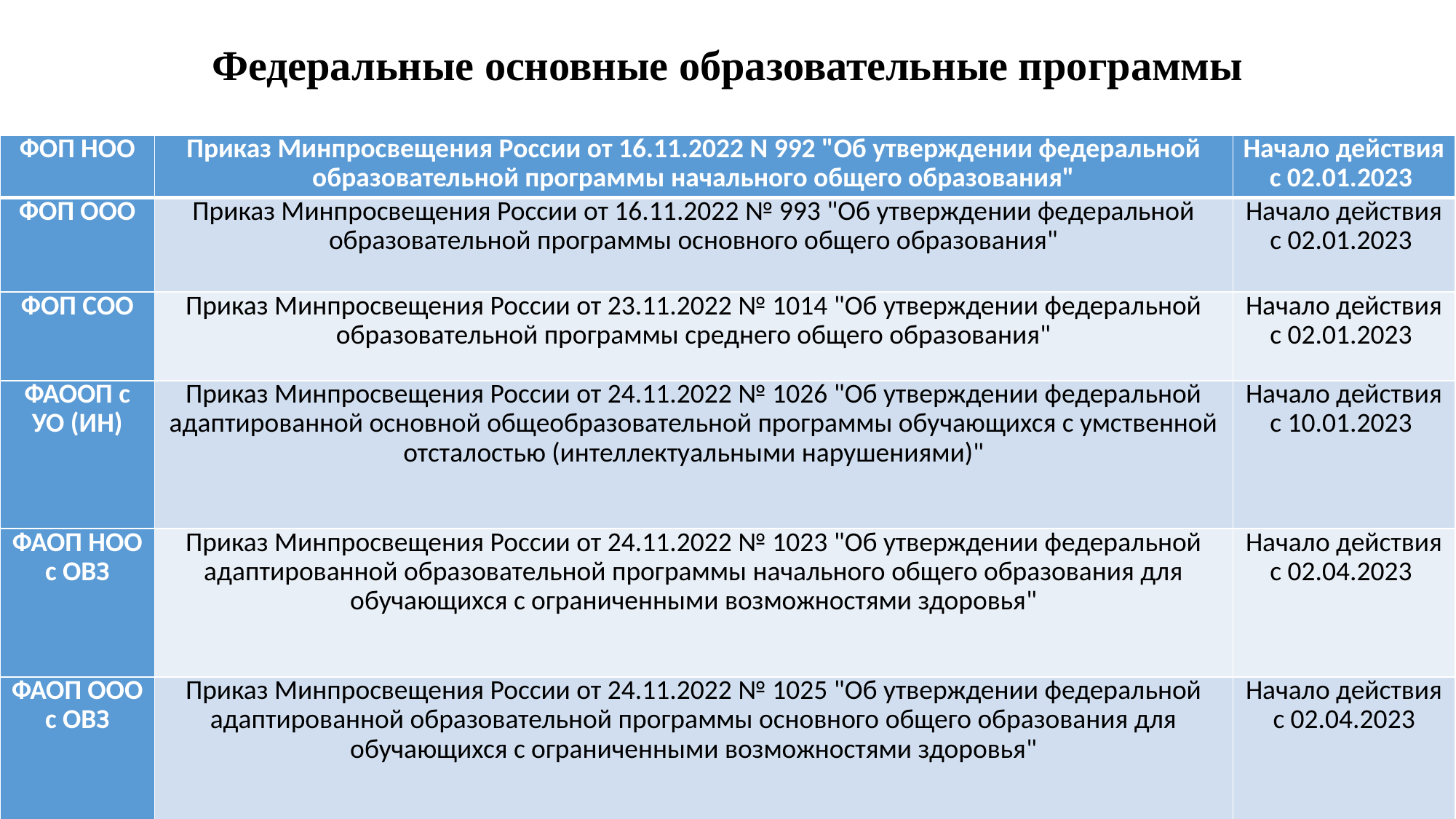

Федеральные основные образовательные программы
#
| ФОП НОО | Приказ Минпросвещения России от 16.11.2022 N 992 "Об утверждении федеральной образовательной программы начального общего образования" | Начало действия с 02.01.2023 |
| --- | --- | --- |
| ФОП ООО | Приказ Минпросвещения России от 16.11.2022 № 993 "Об утверждении федеральной образовательной программы основного общего образования" | Начало действия с 02.01.2023 |
| ФОП СОО | Приказ Минпросвещения России от 23.11.2022 № 1014 "Об утверждении федеральной образовательной программы среднего общего образования" | Начало действия с 02.01.2023 |
| ФАООП с УО (ИН) | Приказ Минпросвещения России от 24.11.2022 № 1026 "Об утверждении федеральной адаптированной основной общеобразовательной программы обучающихся с умственной отсталостью (интеллектуальными нарушениями)" | Начало действия с 10.01.2023 |
| ФАОП НОО с ОВЗ | Приказ Минпросвещения России от 24.11.2022 № 1023 "Об утверждении федеральной адаптированной образовательной программы начального общего образования для обучающихся с ограниченными возможностями здоровья" | Начало действия с 02.04.2023 |
| ФАОП ООО с ОВЗ | Приказ Минпросвещения России от 24.11.2022 № 1025 "Об утверждении федеральной адаптированной образовательной программы основного общего образования для обучающихся с ограниченными возможностями здоровья" | Начало действия с 02.04.2023 |